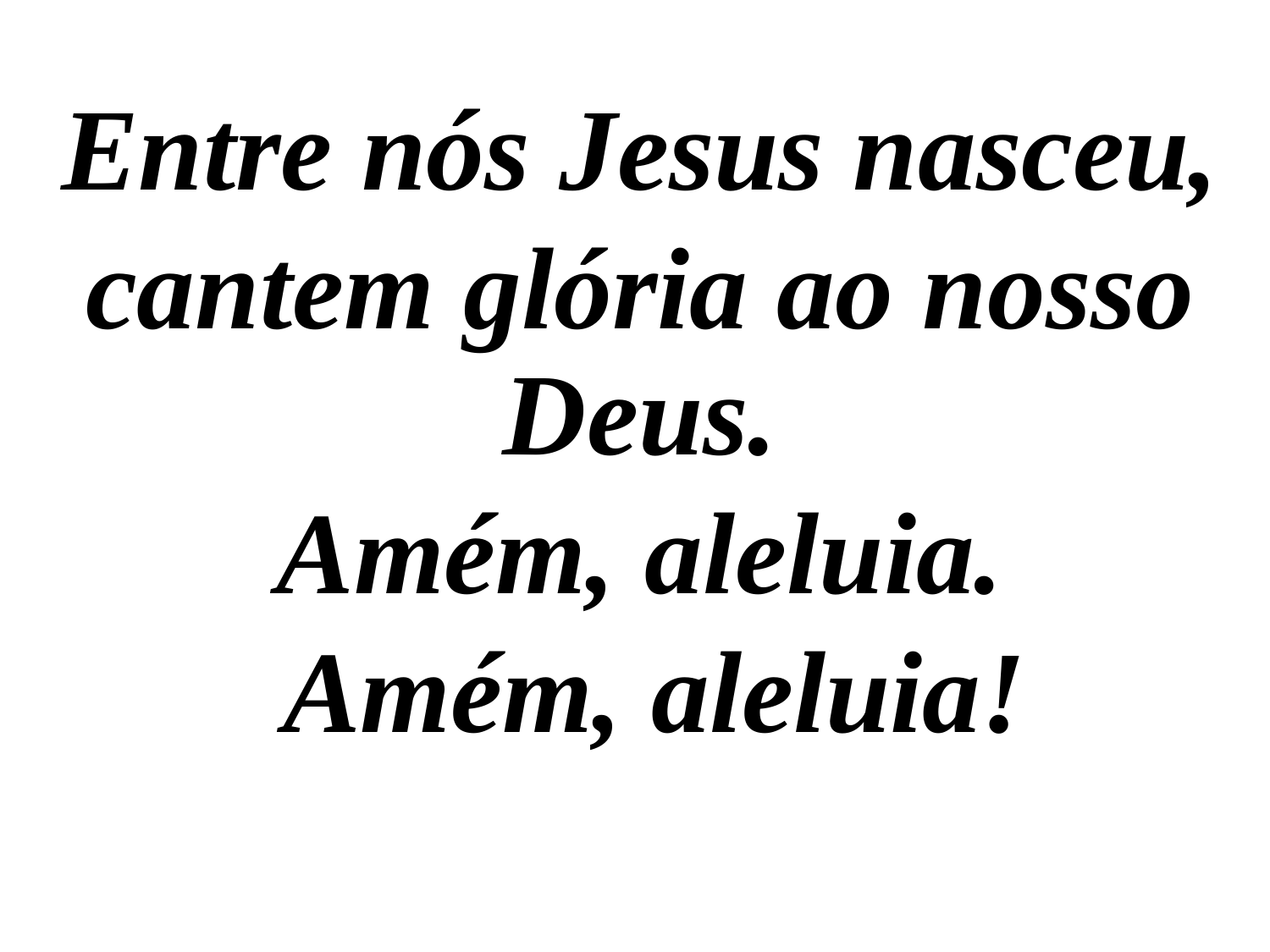

Entre nós Jesus nasceu,
cantem glória ao nosso Deus.
Amém, aleluia.
 Amém, aleluia!